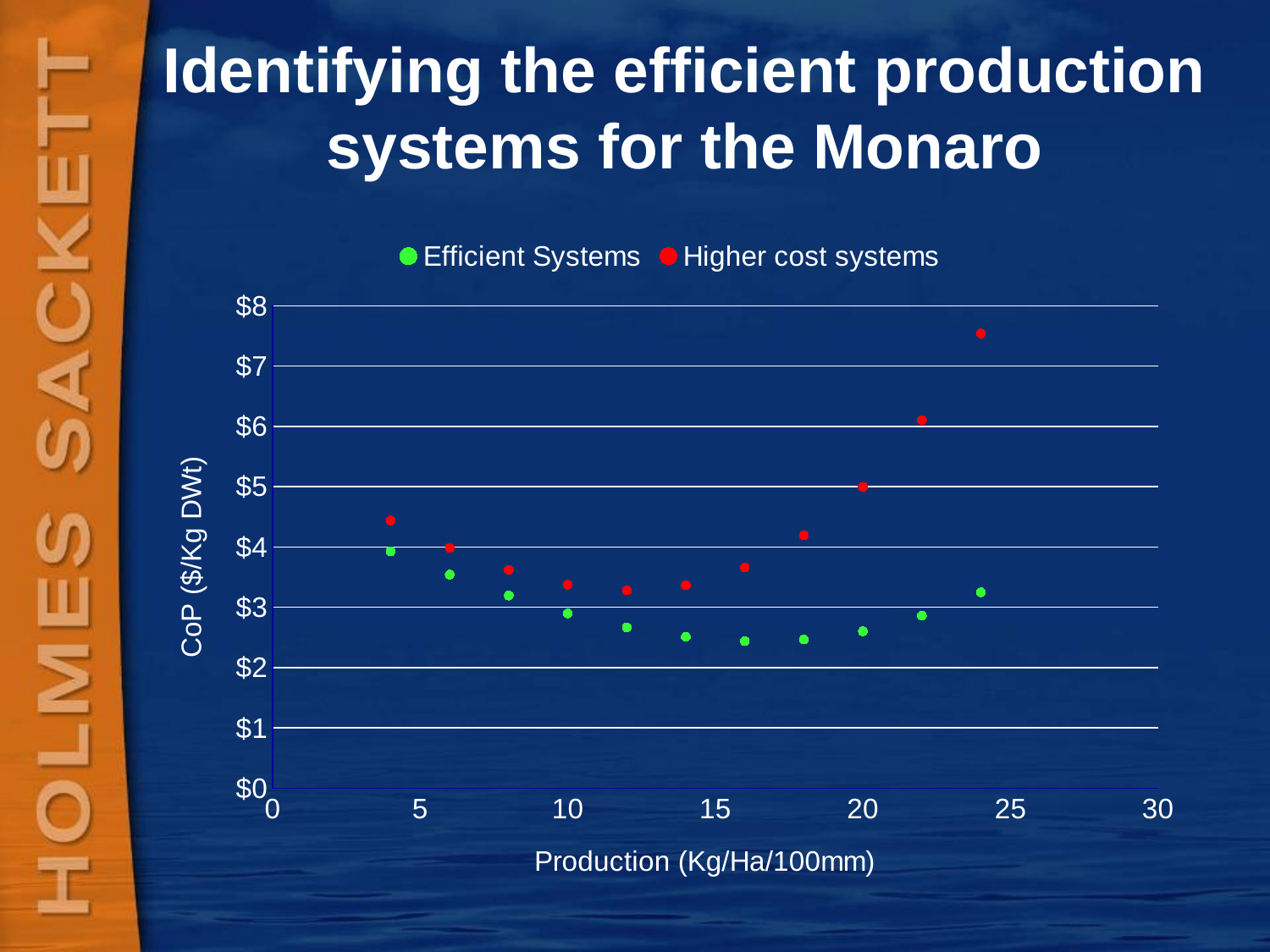

# Identifying the efficient production systems for the Monaro

### Chart

| Category | Efficient Systems | Higher cost systems |
|---|---|---|